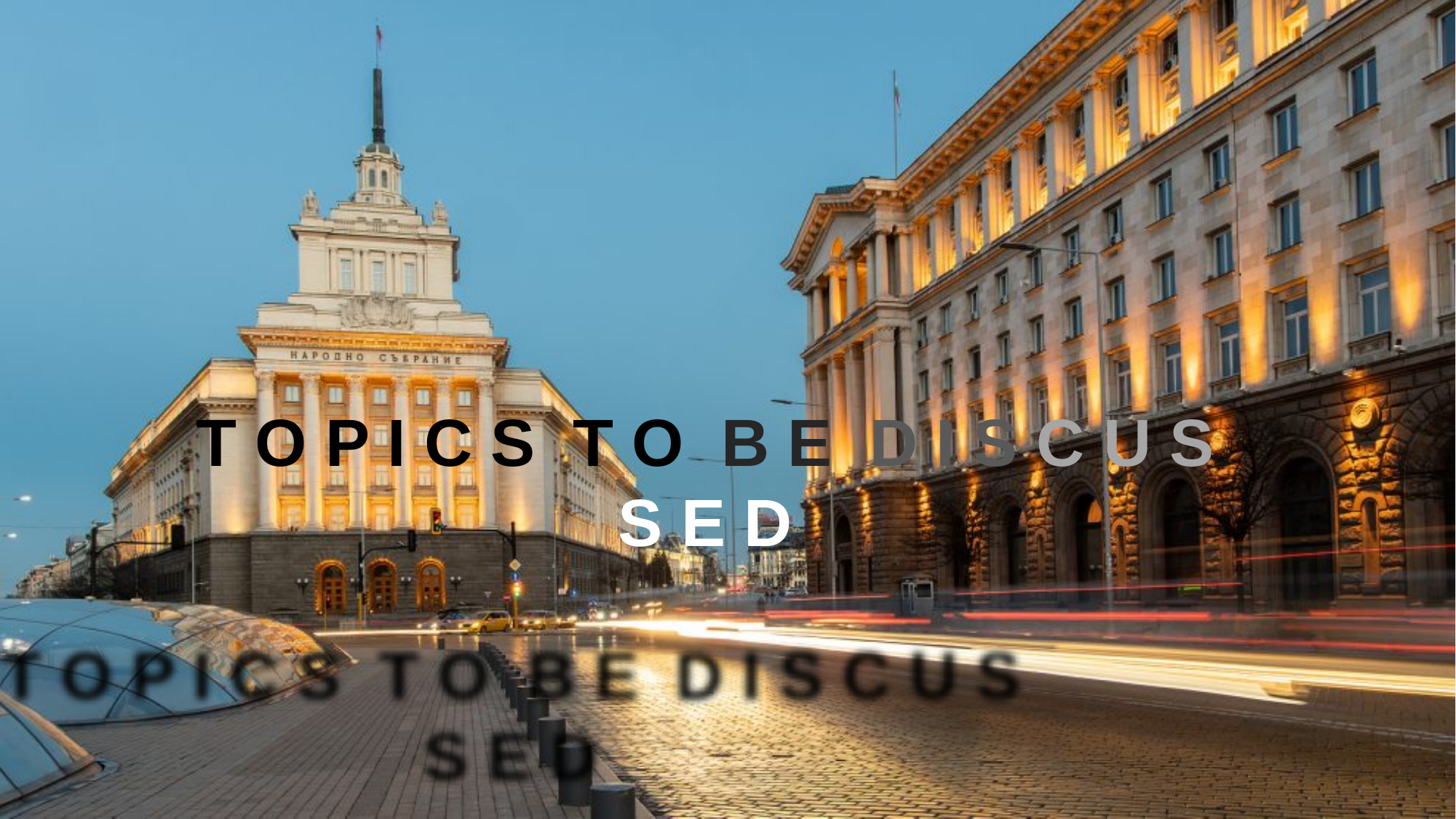

T O P I C S  T O  B E  D I S C U S S E D